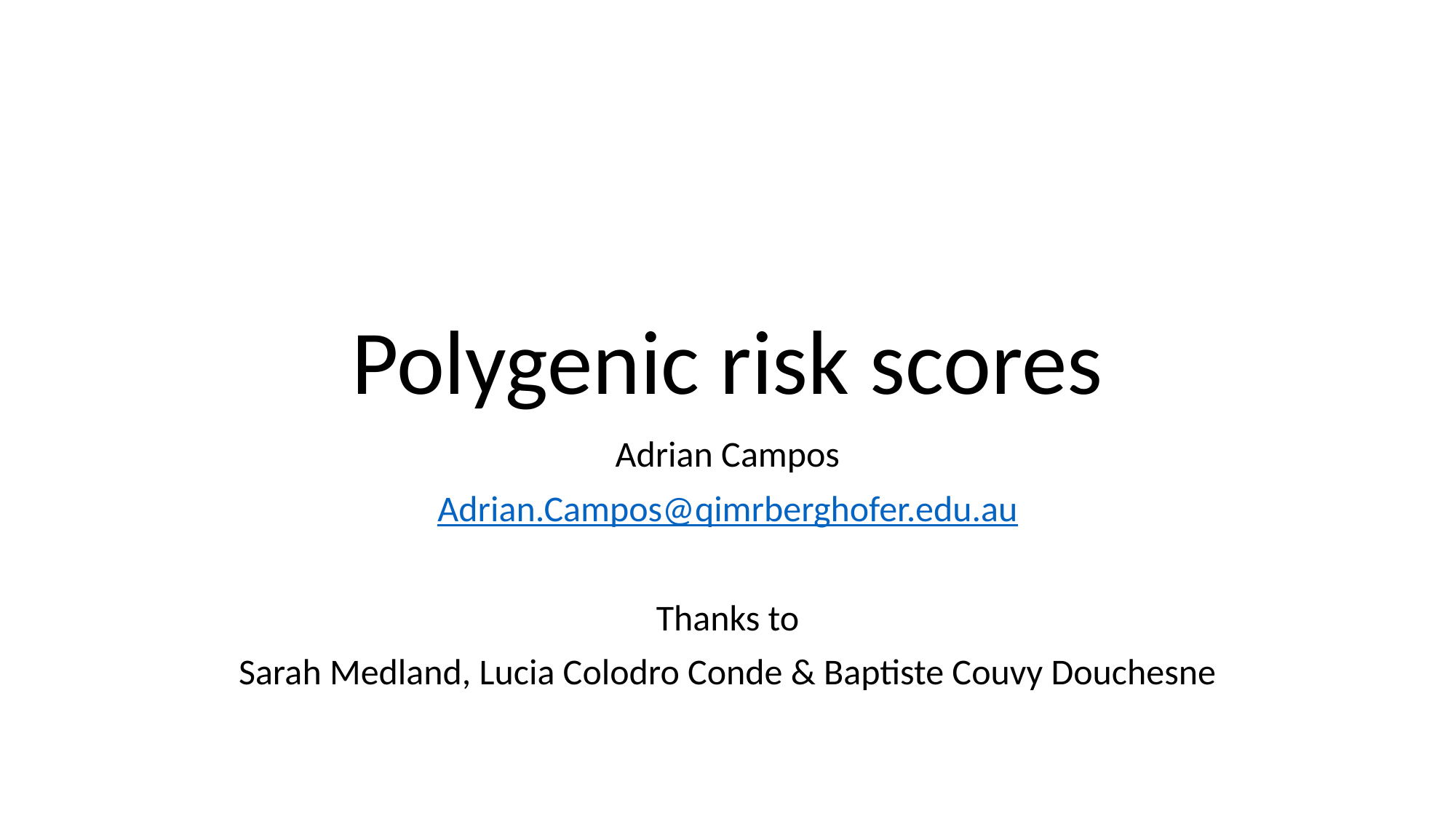

# Polygenic risk scores
Adrian Campos
Adrian.Campos@qimrberghofer.edu.au

Thanks to
Sarah Medland, Lucia Colodro Conde & Baptiste Couvy Douchesne